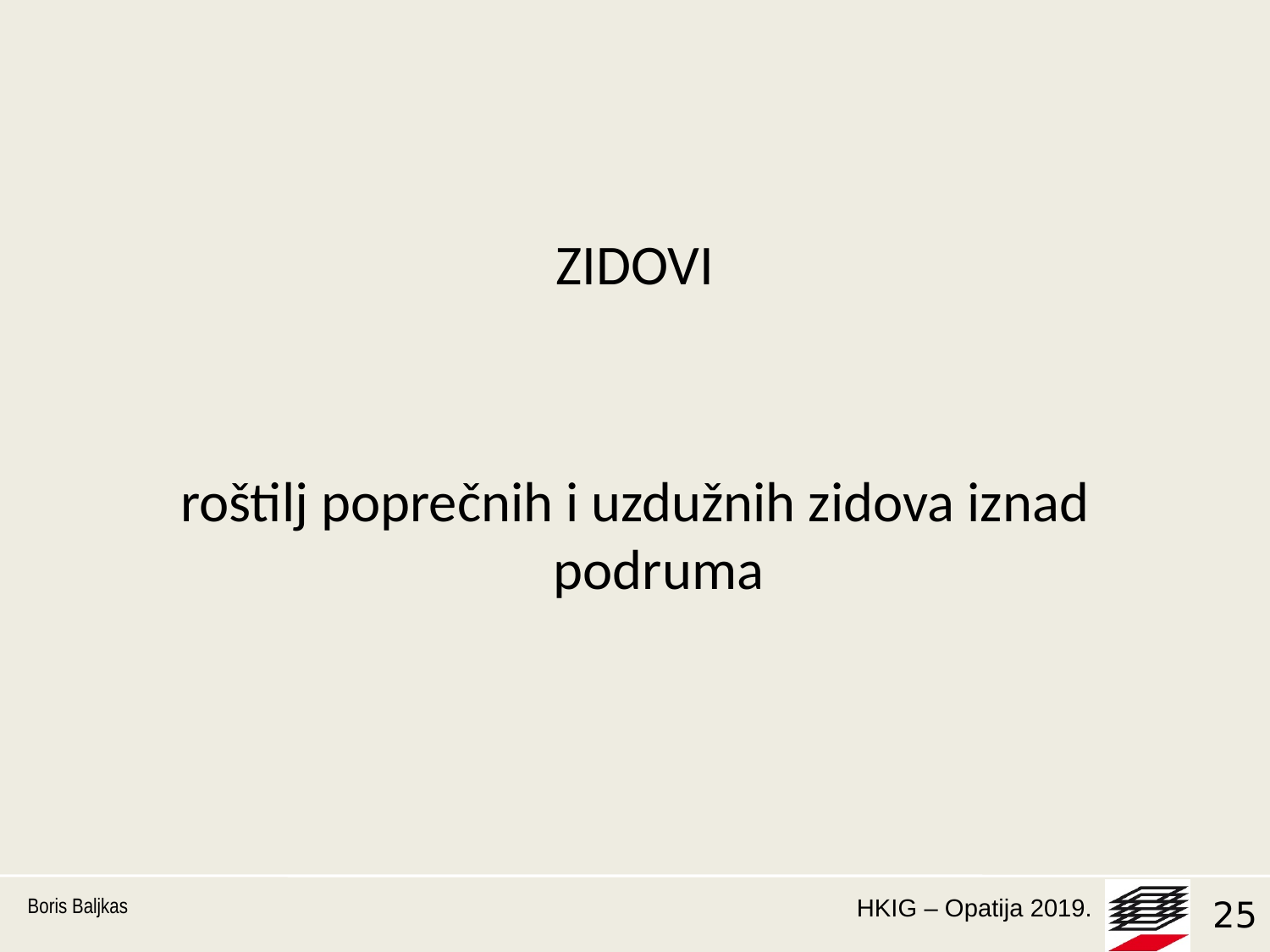

#
ZIDOVI

roštilj poprečnih i uzdužnih zidova iznad podruma
Boris Baljkas
25